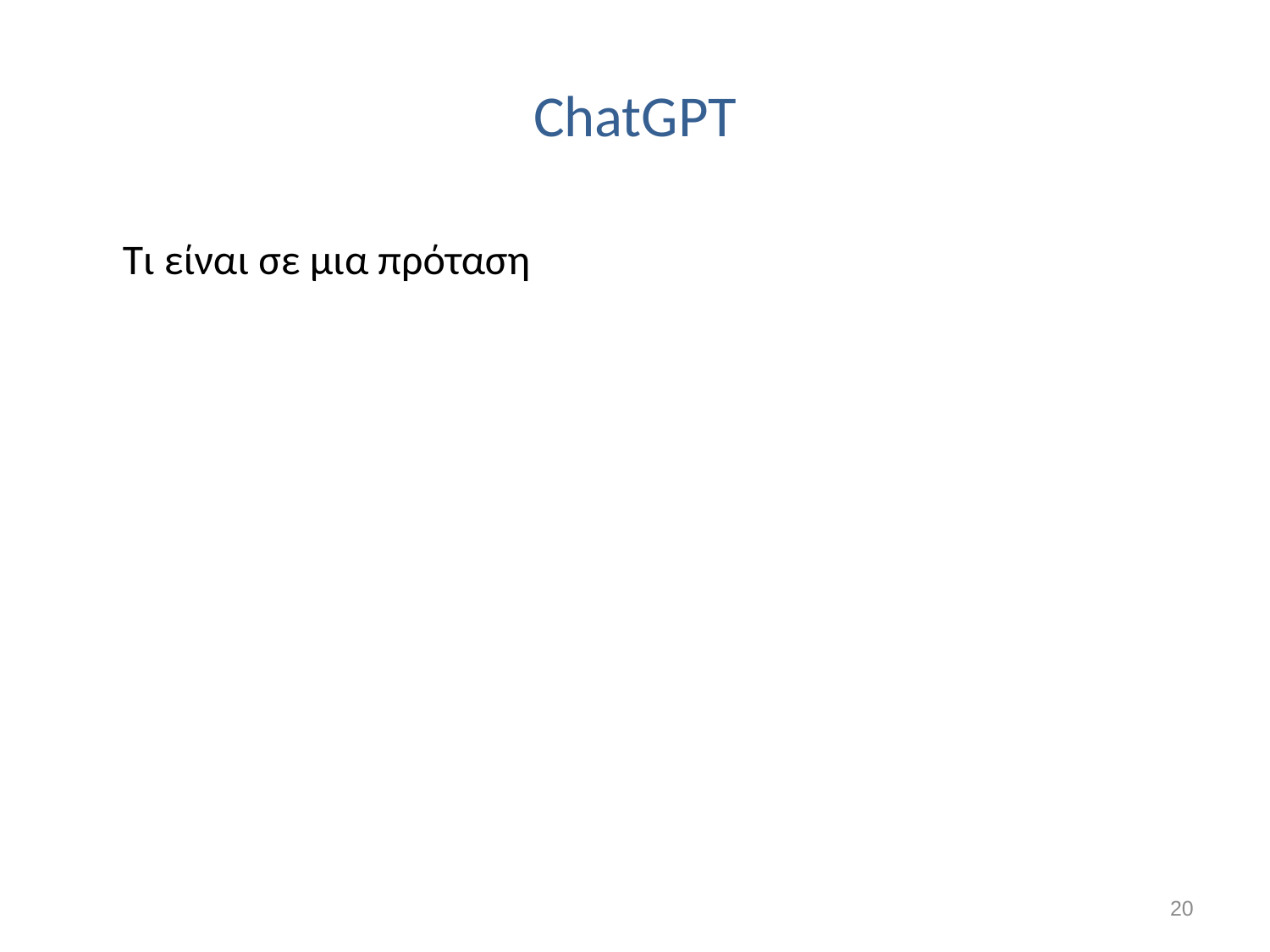

# ChatGPT
Τι είναι σε μια πρόταση
20